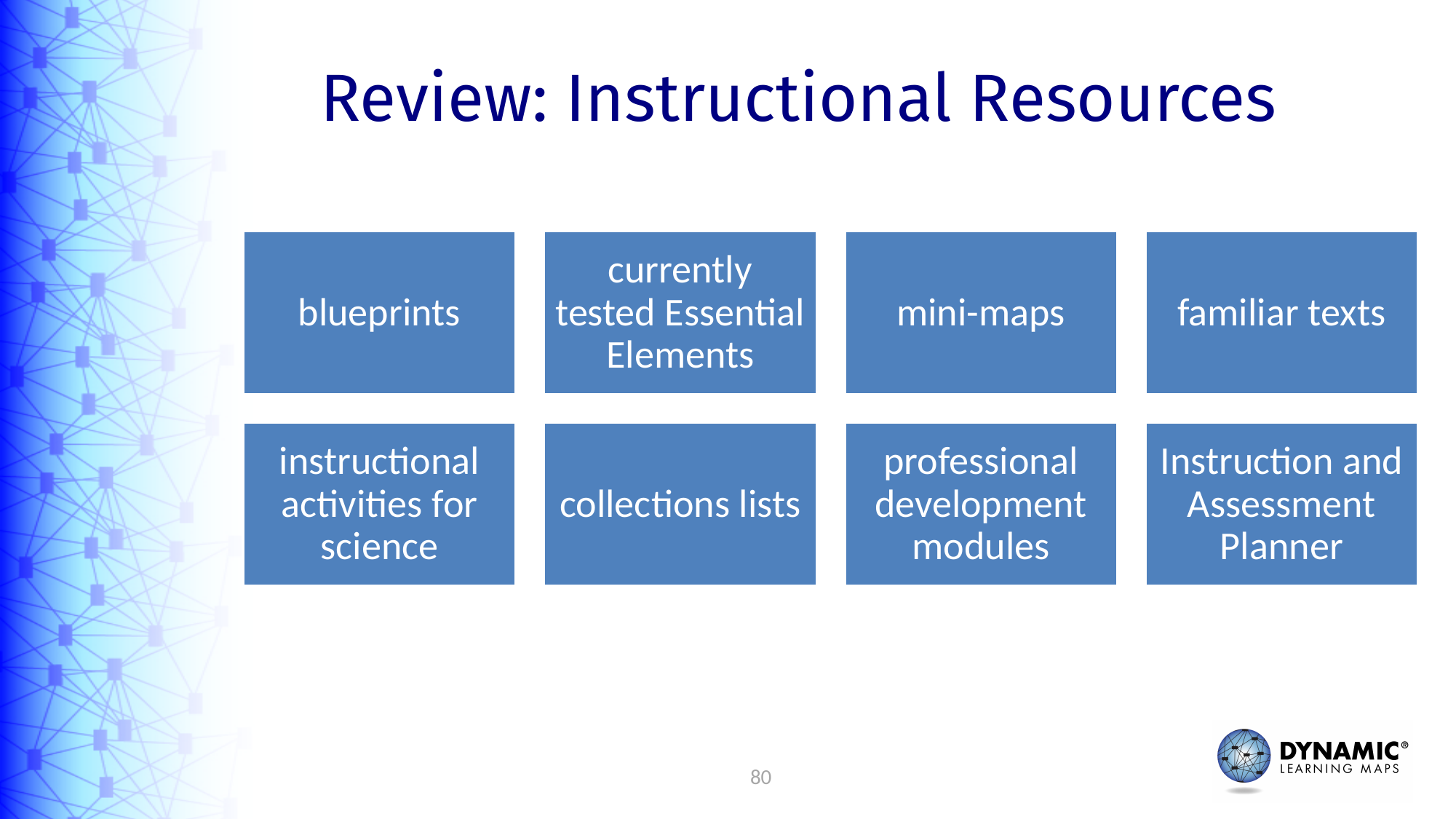

# Review: Instructional Resources
blueprints
currently tested Essential Elements
mini-maps
familiar texts
instructional activities for science
collections lists
professional development modules
Instruction and Assessment Planner